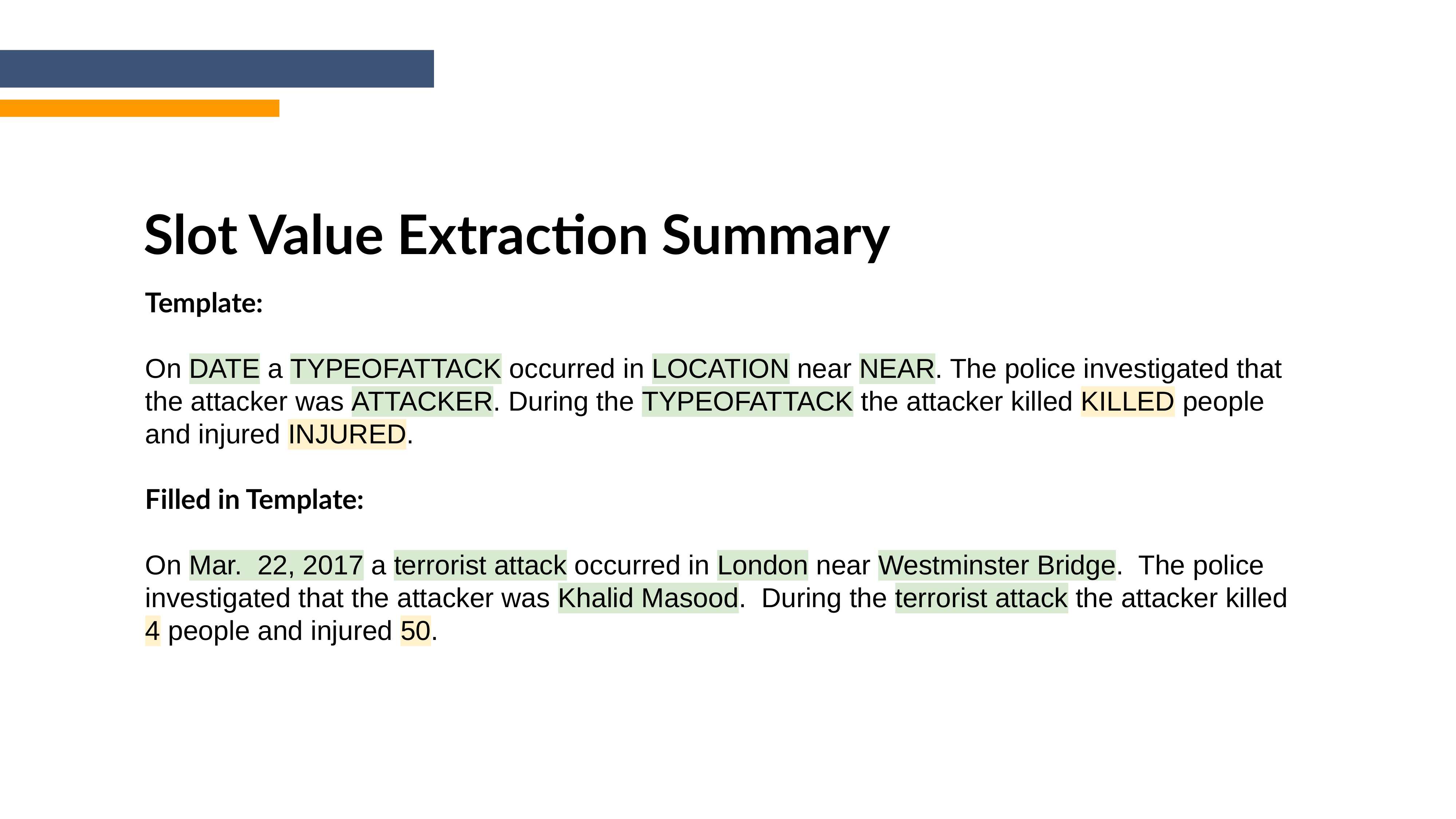

Slot Value Extraction Summary
Template:

On DATE a TYPEOFATTACK occurred in LOCATION near NEAR. The police investigated that the attacker was ATTACKER. During the TYPEOFATTACK the attacker killed KILLED people and injured INJURED.

Filled in Template:

On Mar.  22, 2017 a terrorist attack occurred in London near Westminster Bridge.  The police investigated that the attacker was Khalid Masood.  During the terrorist attack the attacker killed 4 people and injured 50.